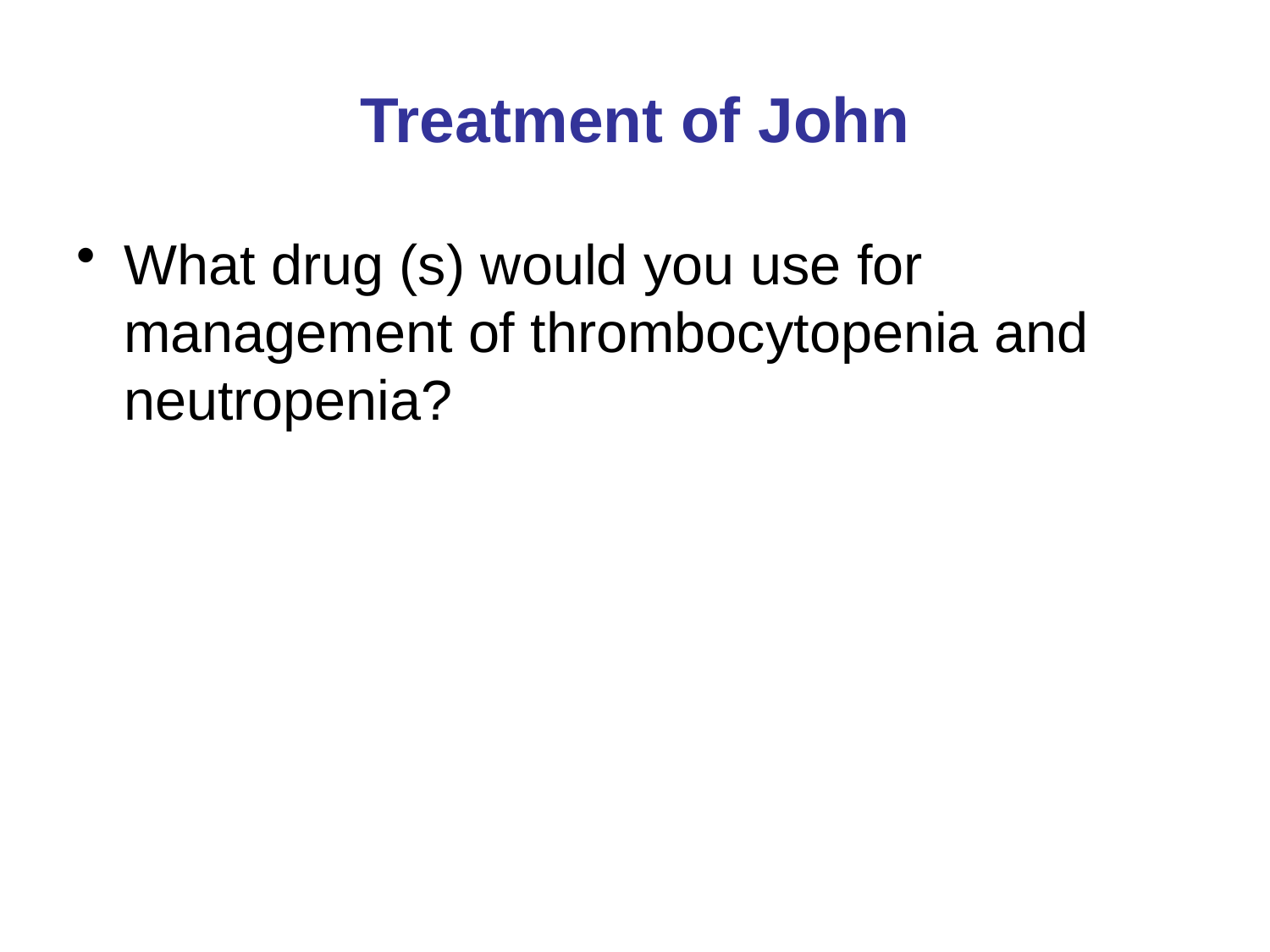

# Treatment of John
What drug (s) would you use for management of thrombocytopenia and neutropenia?